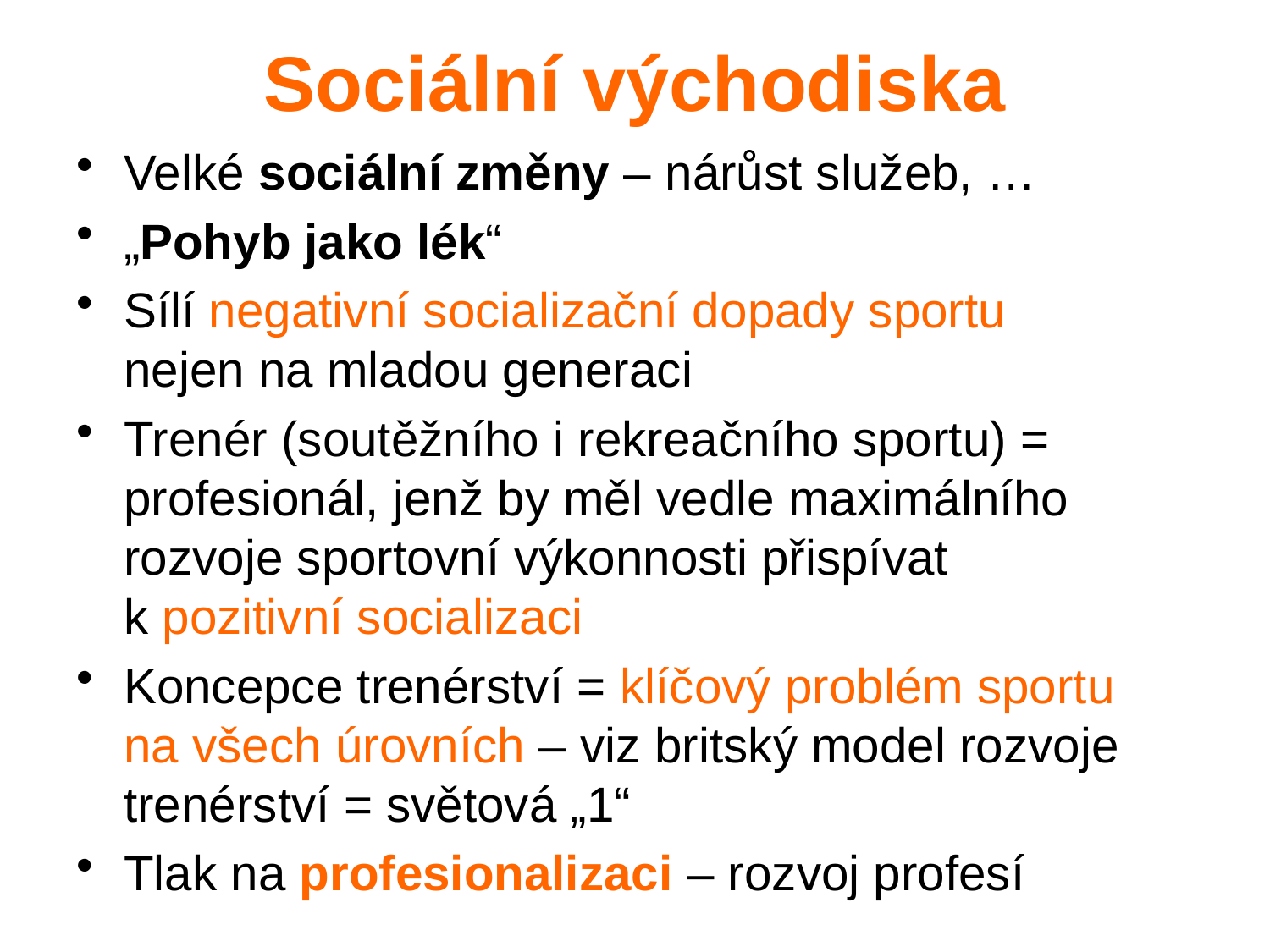

# Sociální východiska
Velké sociální změny – nárůst služeb, …
„Pohyb jako lék“
Sílí negativní socializační dopady sportu
nejen na mladou generaci
Trenér (soutěžního i rekreačního sportu) = profesionál, jenž by měl vedle maximálního rozvoje sportovní výkonnosti přispívat
k pozitivní socializaci
Koncepce trenérství = klíčový problém sportu
na všech úrovních – viz britský model rozvoje trenérství = světová „1“
Tlak na profesionalizaci – rozvoj profesí